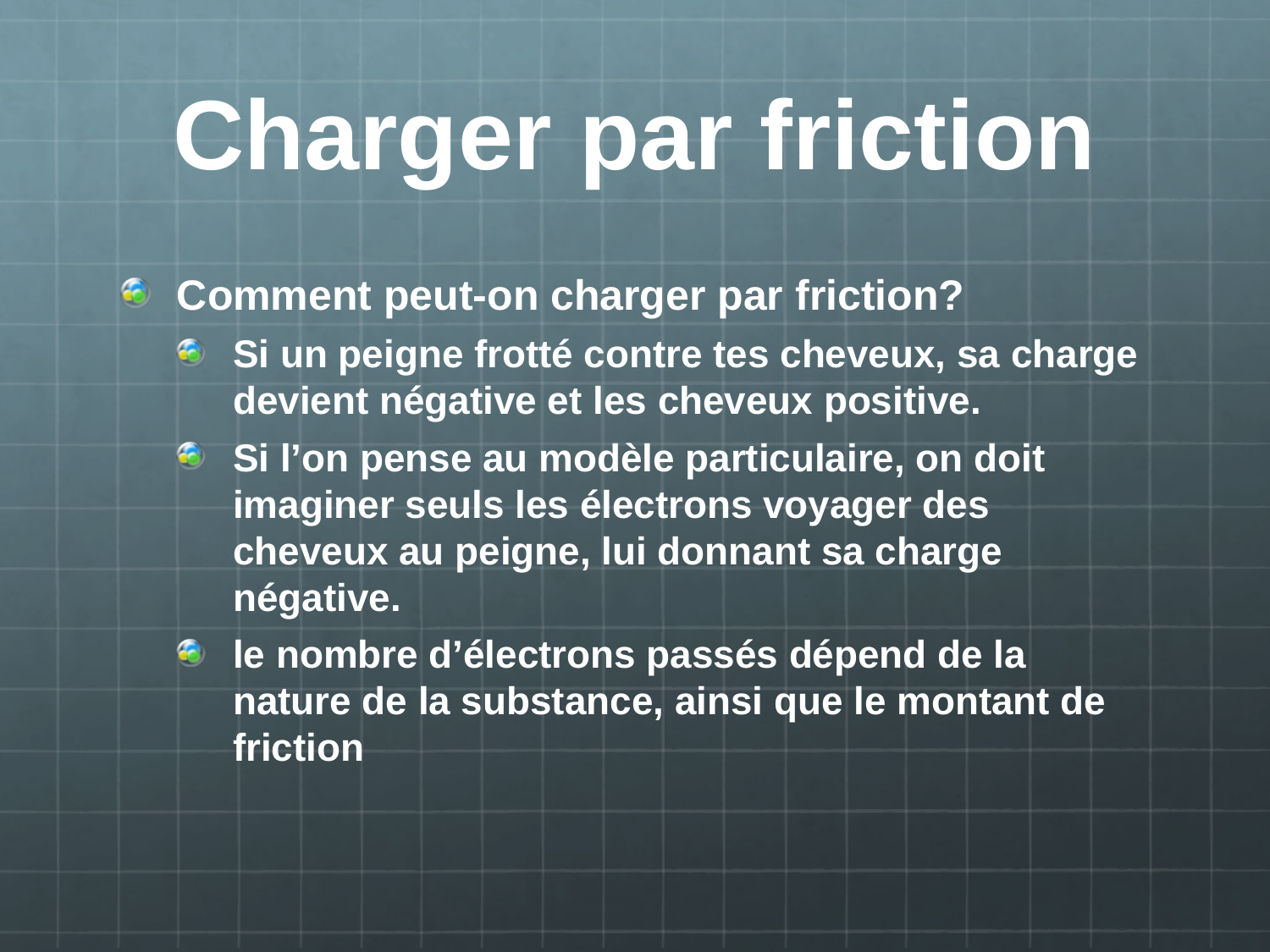

# Charger par friction
Comment peut-on charger par friction?
Si un peigne frotté contre tes cheveux, sa charge devient négative et les cheveux positive.
Si l’on pense au modèle particulaire, on doit imaginer seuls les électrons voyager des cheveux au peigne, lui donnant sa charge négative.
le nombre d’électrons passés dépend de la nature de la substance, ainsi que le montant de friction